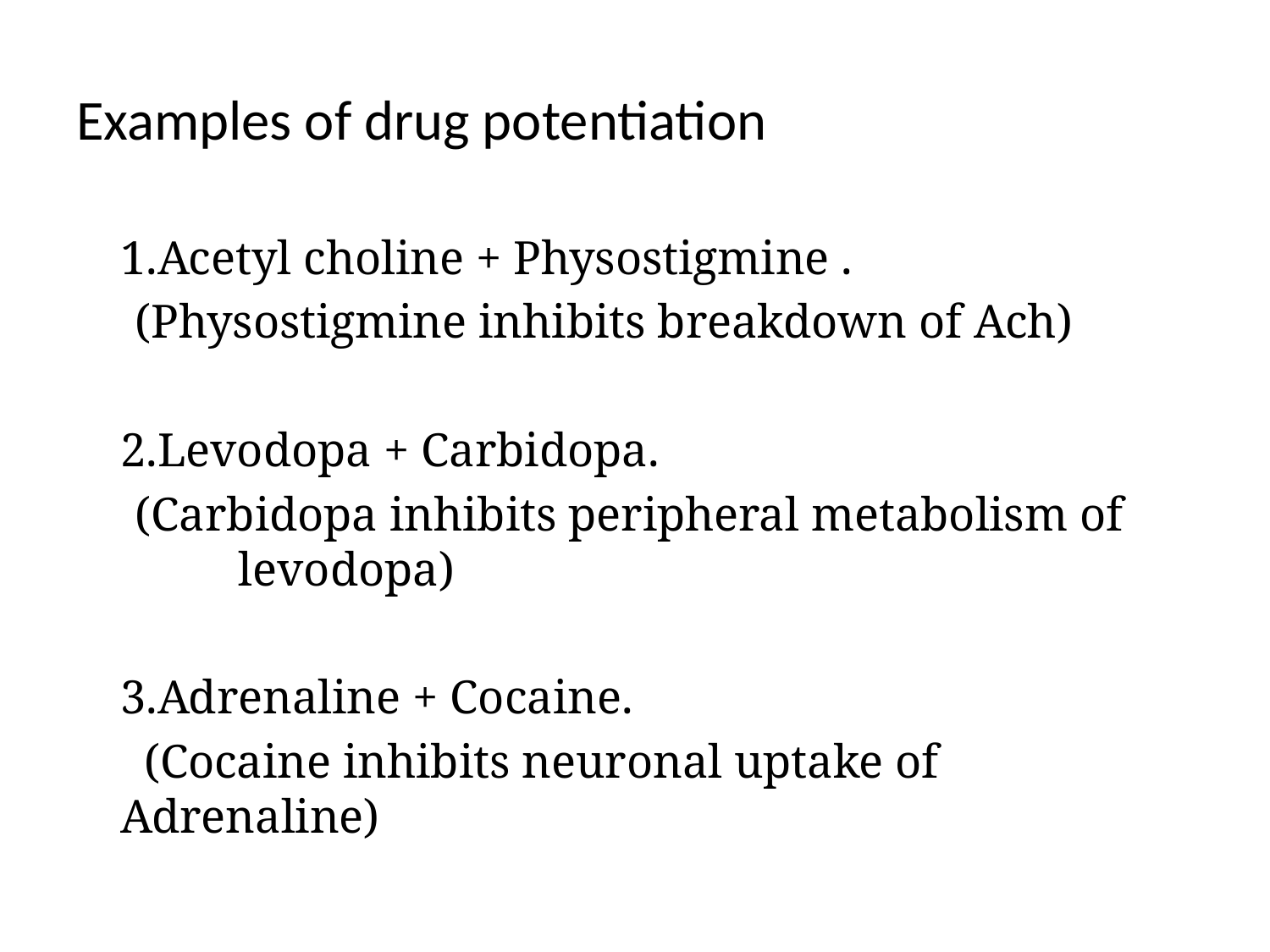

# Examples of drug potentiation
	1.Acetyl choline + Physostigmine .
     (Physostigmine inhibits breakdown of Ach)

	2.Levodopa + Carbidopa.
     (Carbidopa inhibits peripheral metabolism of          	levodopa)

	3.Adrenaline + Cocaine.
	  (Cocaine inhibits neuronal uptake of Adrenaline)